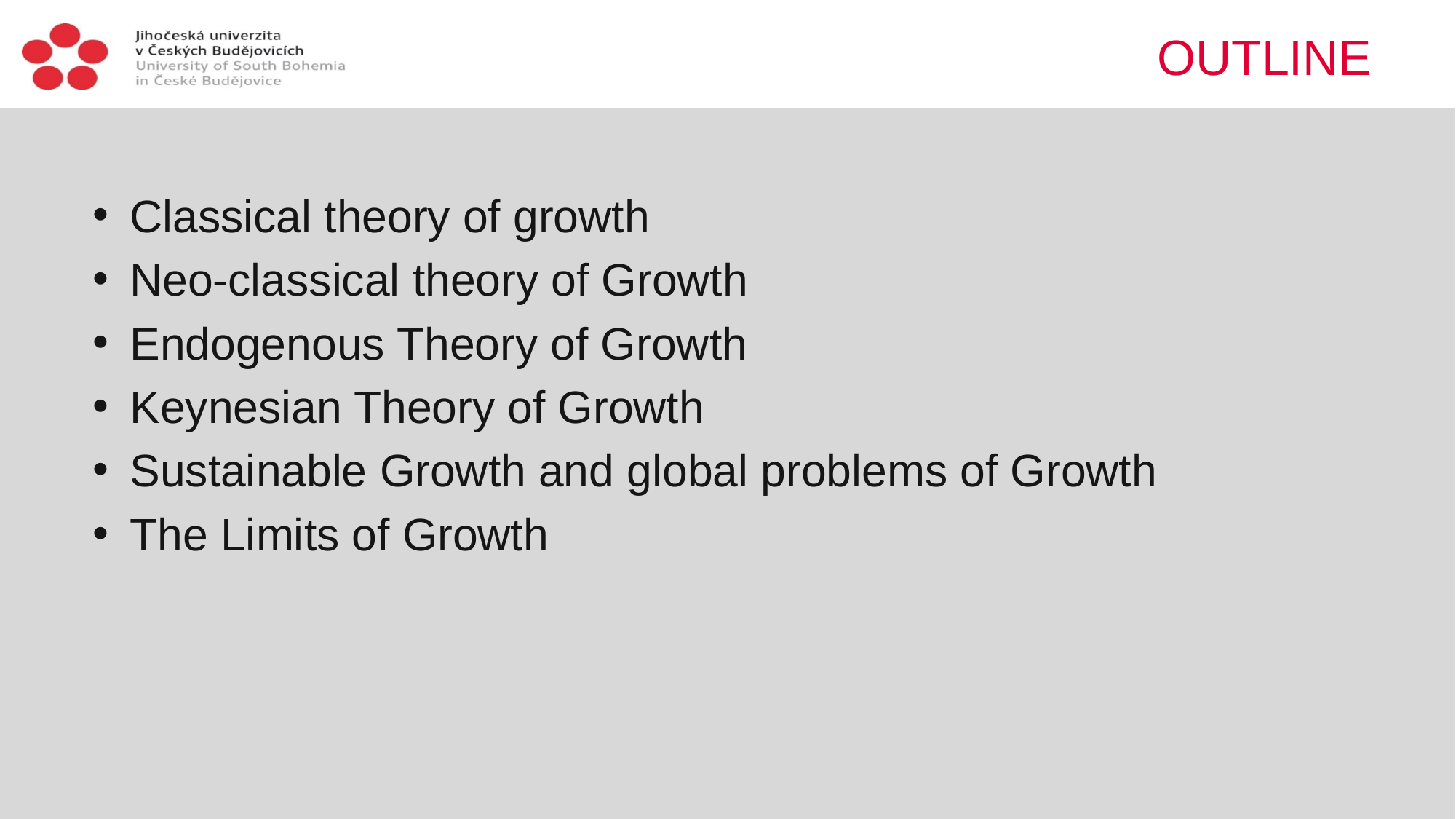

# OUTLINE
Classical theory of growth
Neo-classical theory of Growth
Endogenous Theory of Growth
Keynesian Theory of Growth
Sustainable Growth and global problems of Growth
The Limits of Growth